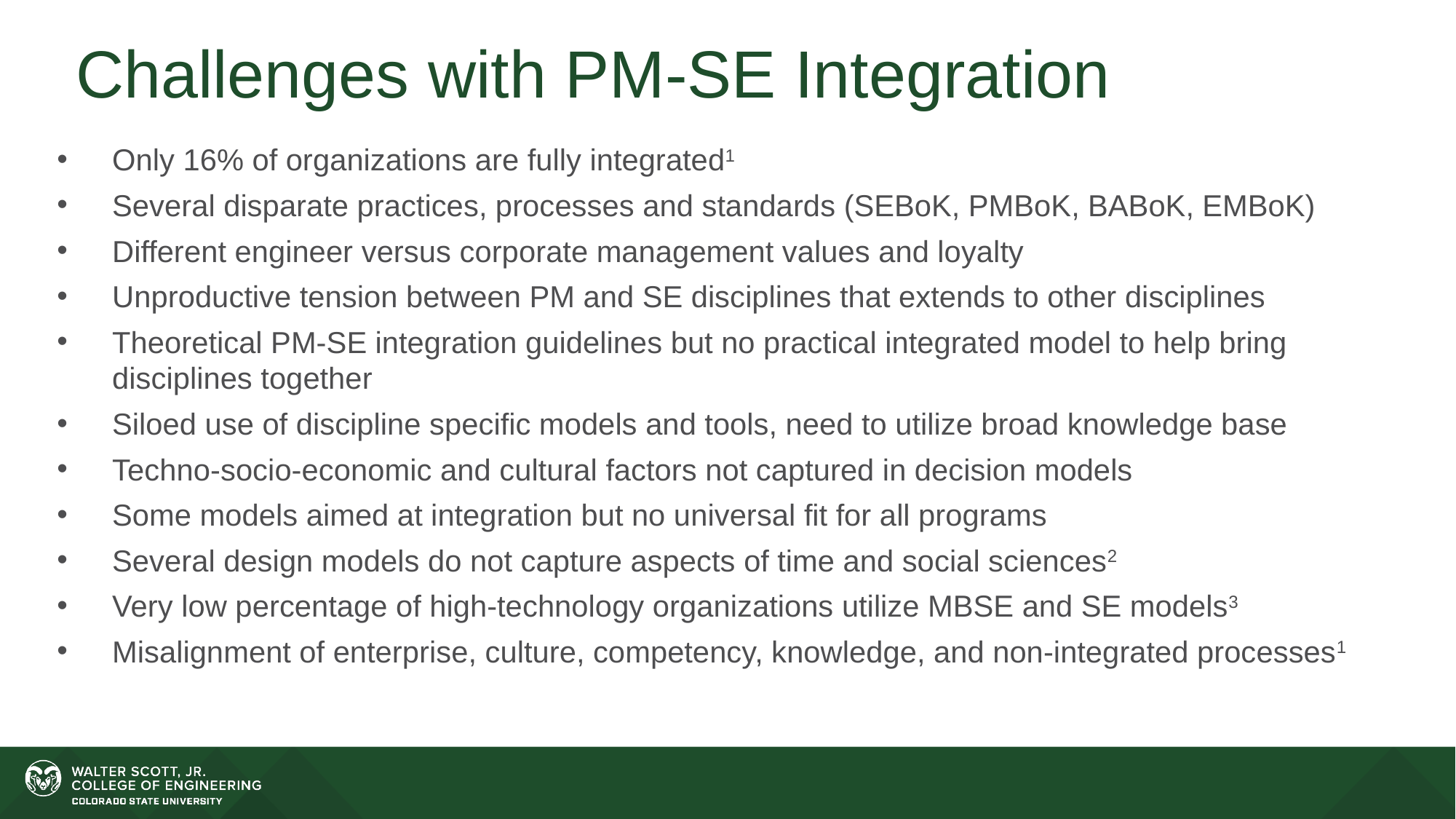

# Challenges with PM-SE Integration
Only 16% of organizations are fully integrated1
Several disparate practices, processes and standards (SEBoK, PMBoK, BABoK, EMBoK)
Different engineer versus corporate management values and loyalty
Unproductive tension between PM and SE disciplines that extends to other disciplines
Theoretical PM-SE integration guidelines but no practical integrated model to help bring disciplines together
Siloed use of discipline specific models and tools, need to utilize broad knowledge base
Techno-socio-economic and cultural factors not captured in decision models
Some models aimed at integration but no universal fit for all programs
Several design models do not capture aspects of time and social sciences2
Very low percentage of high-technology organizations utilize MBSE and SE models3
Misalignment of enterprise, culture, competency, knowledge, and non-integrated processes1